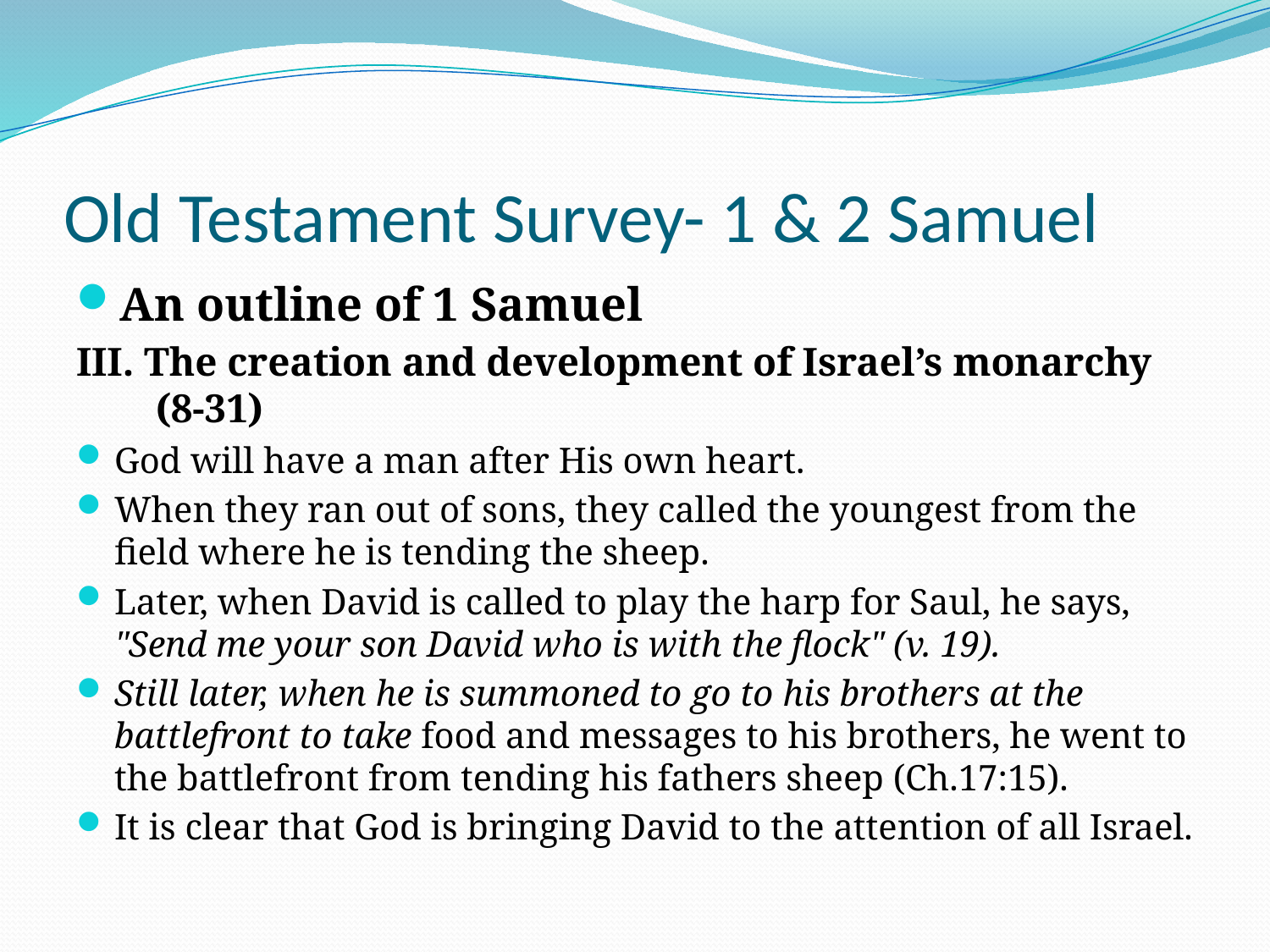

# Old Testament Survey- 1 & 2 Samuel
An outline of 1 Samuel
III. The creation and development of Israel’s monarchy (8-31)
God will have a man after His own heart.
When they ran out of sons, they called the youngest from the field where he is tending the sheep.
Later, when David is called to play the harp for Saul, he says, "Send me your son David who is with the flock" (v. 19).
Still later, when he is summoned to go to his brothers at the battlefront to take food and messages to his brothers, he went to the battlefront from tending his fathers sheep (Ch.17:15).
It is clear that God is bringing David to the attention of all Israel.